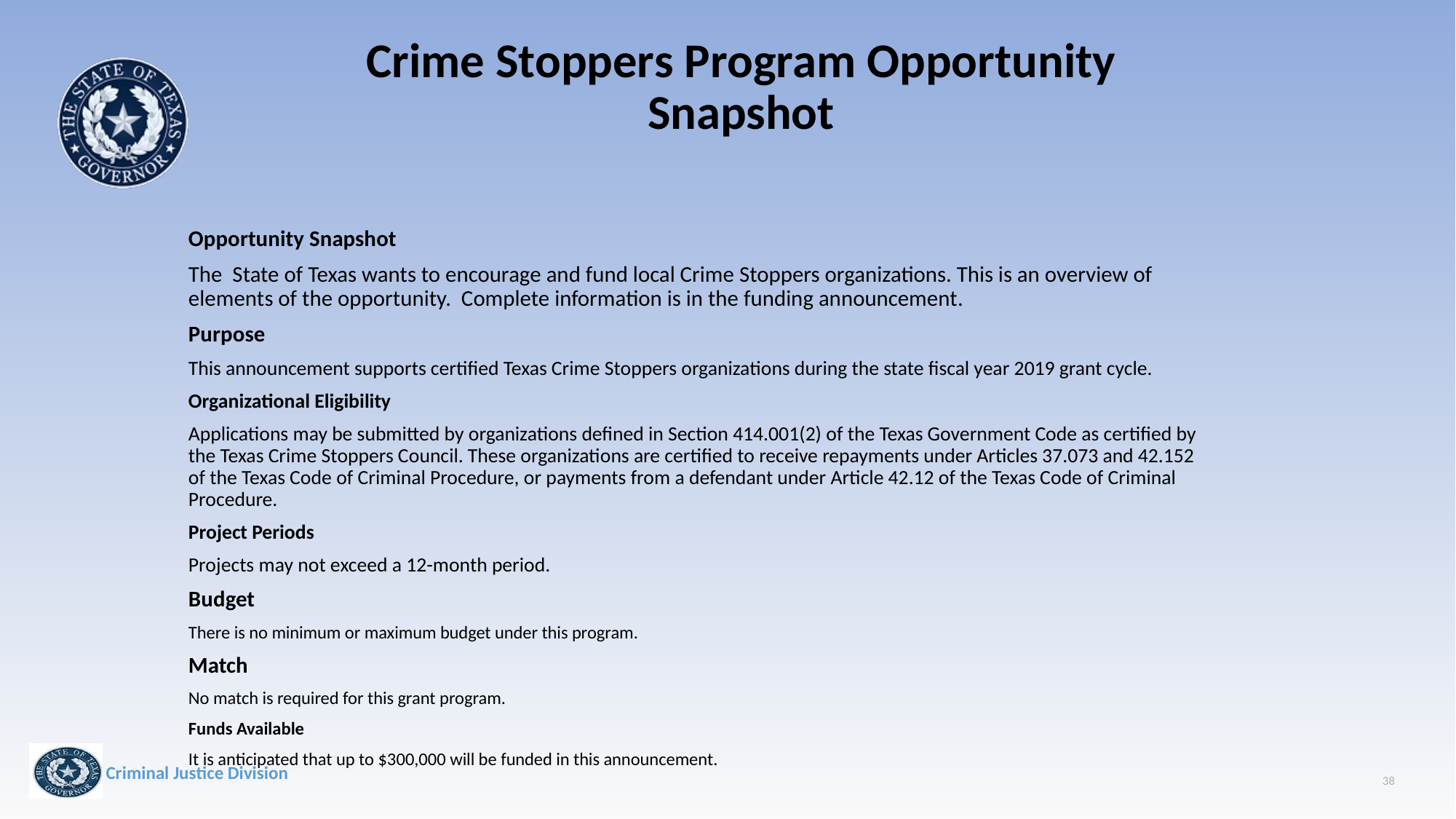

# Crime Stoppers Program Opportunity Snapshot
Opportunity Snapshot
The  State of Texas wants to encourage and fund local Crime Stoppers organizations. This is an overview of elements of the opportunity.  Complete information is in the funding announcement.
Purpose
This announcement supports certified Texas Crime Stoppers organizations during the state fiscal year 2019 grant cycle.
Organizational Eligibility
Applications may be submitted by organizations defined in Section 414.001(2) of the Texas Government Code as certified by the Texas Crime Stoppers Council. These organizations are certified to receive repayments under Articles 37.073 and 42.152 of the Texas Code of Criminal Procedure, or payments from a defendant under Article 42.12 of the Texas Code of Criminal Procedure.
Project Periods
Projects may not exceed a 12-month period.
Budget
There is no minimum or maximum budget under this program.
Match
No match is required for this grant program.
Funds Available
It is anticipated that up to $300,000 will be funded in this announcement.
38